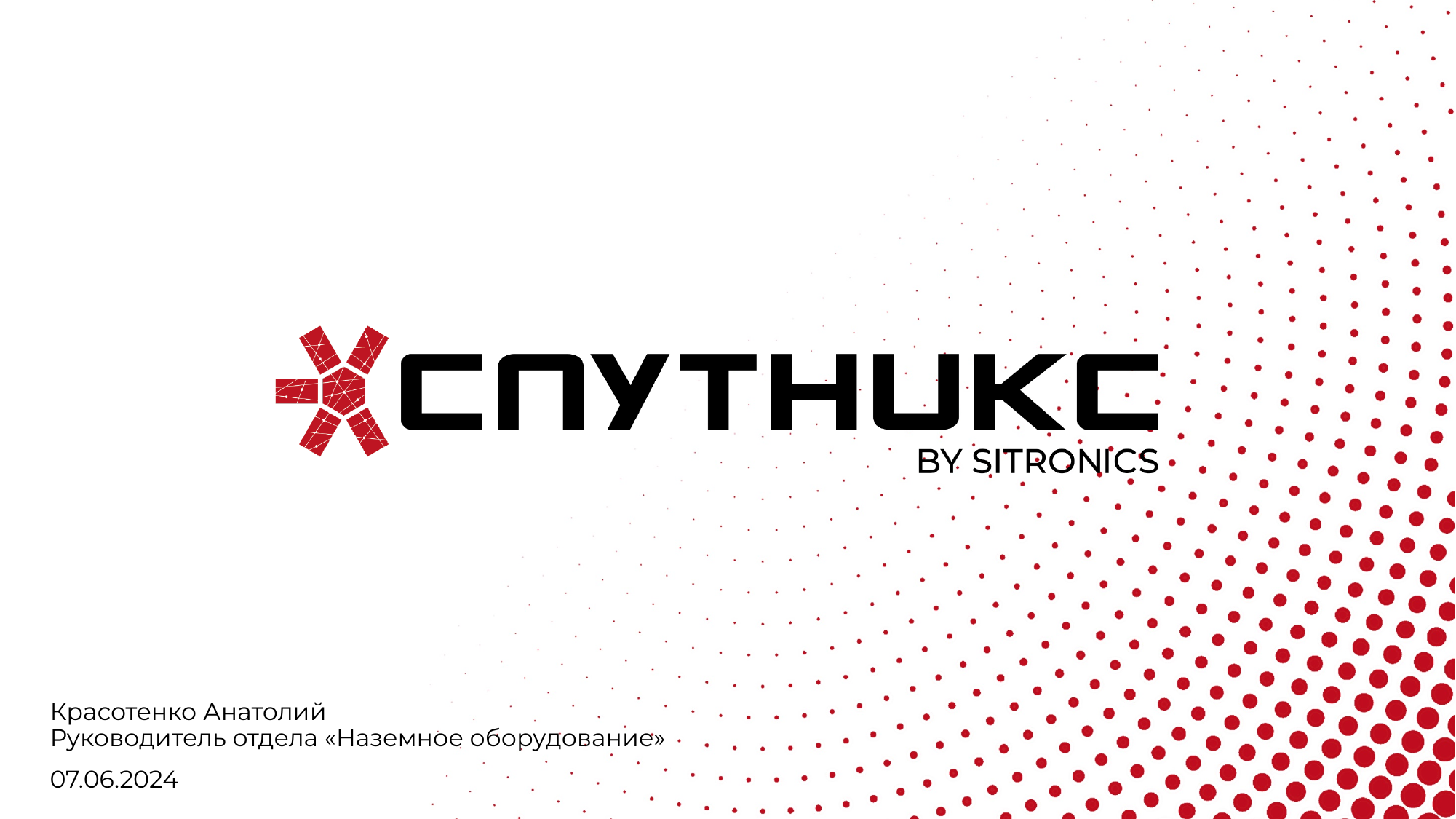

Красотенко Анатолий
Руководитель отдела «Наземное оборудование»
07.06.2024